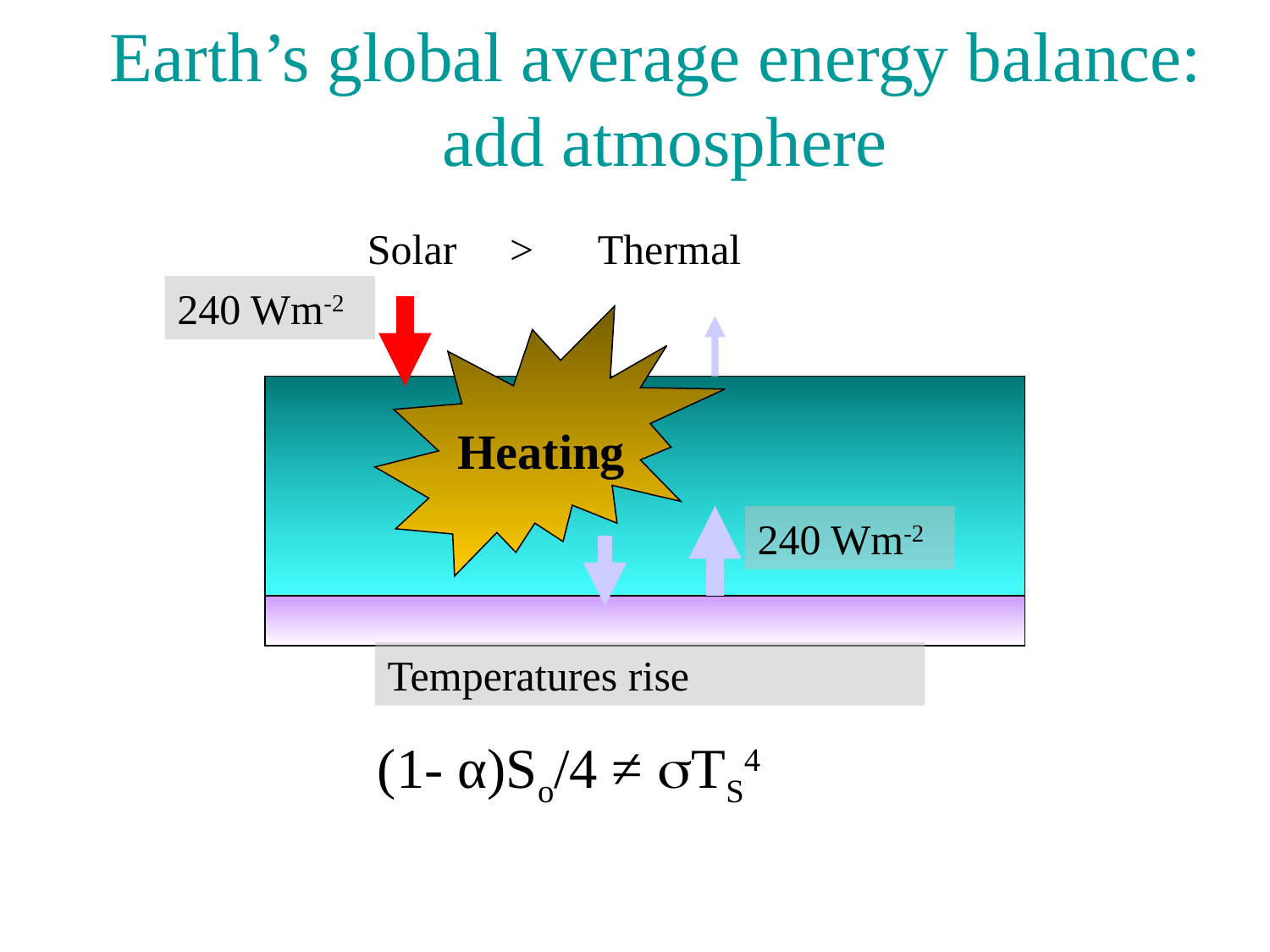

# Earth’s global average energy balance: add atmosphere
Solar     >
Thermal
240 Wm-2

Heating

240 Wm-2

Temperatures rise
(1- α)So/4 ≠ σTS4